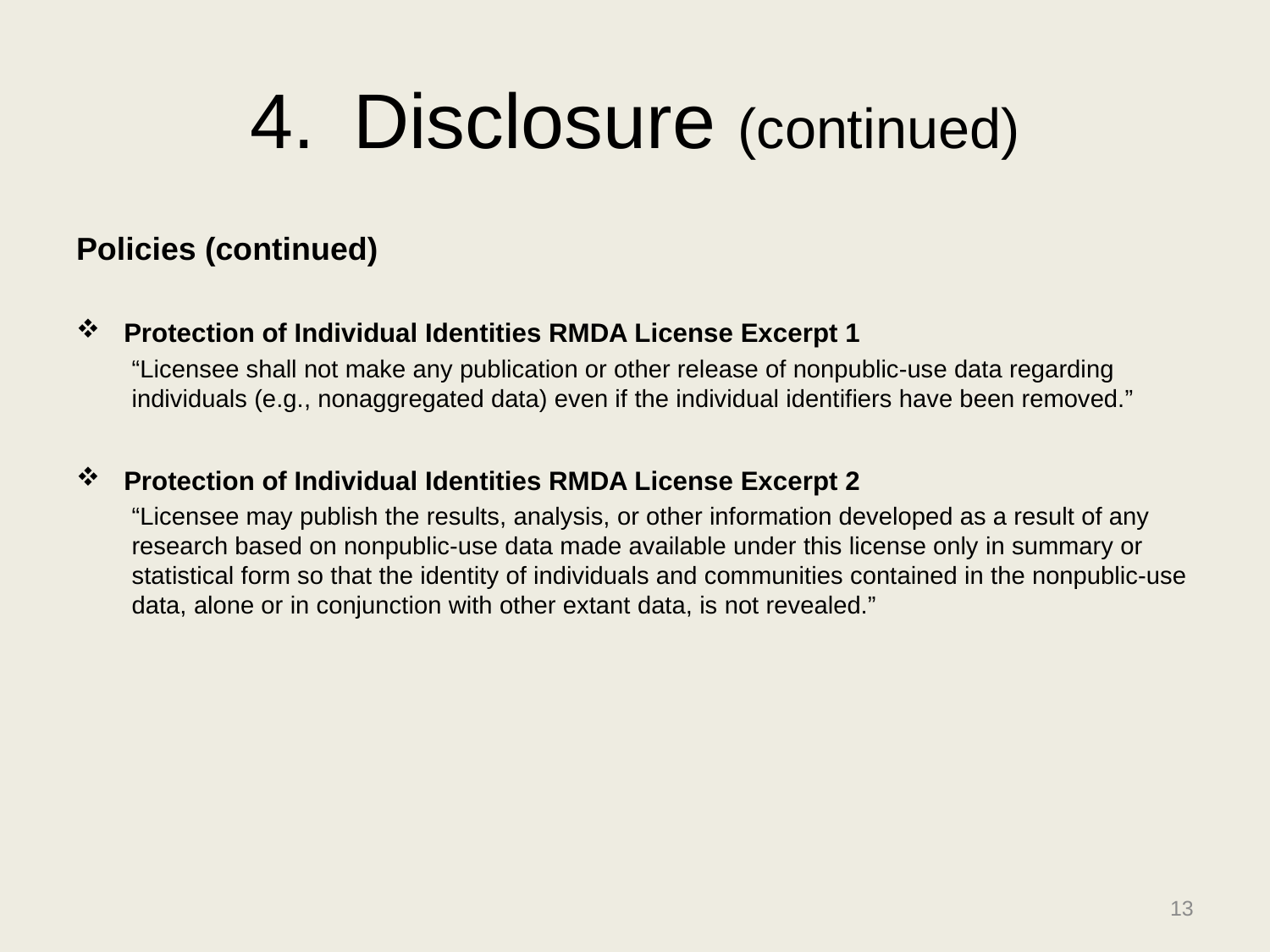

# Disclosure (continued)
Policies (continued)

Protection of Individual Identities RMDA License Excerpt 1
“Licensee shall not make any publication or other release of nonpublic-use data regarding  individuals (e.g., nonaggregated data) even if the individual identifiers have been removed.”
Protection of Individual Identities RMDA License Excerpt 2
“Licensee may publish the results, analysis, or other information developed as a result of any research based on nonpublic-use data made available under this license only in summary or statistical form so that the identity of individuals and communities contained in the nonpublic-use data, alone or in conjunction with other extant data, is not revealed.”

13